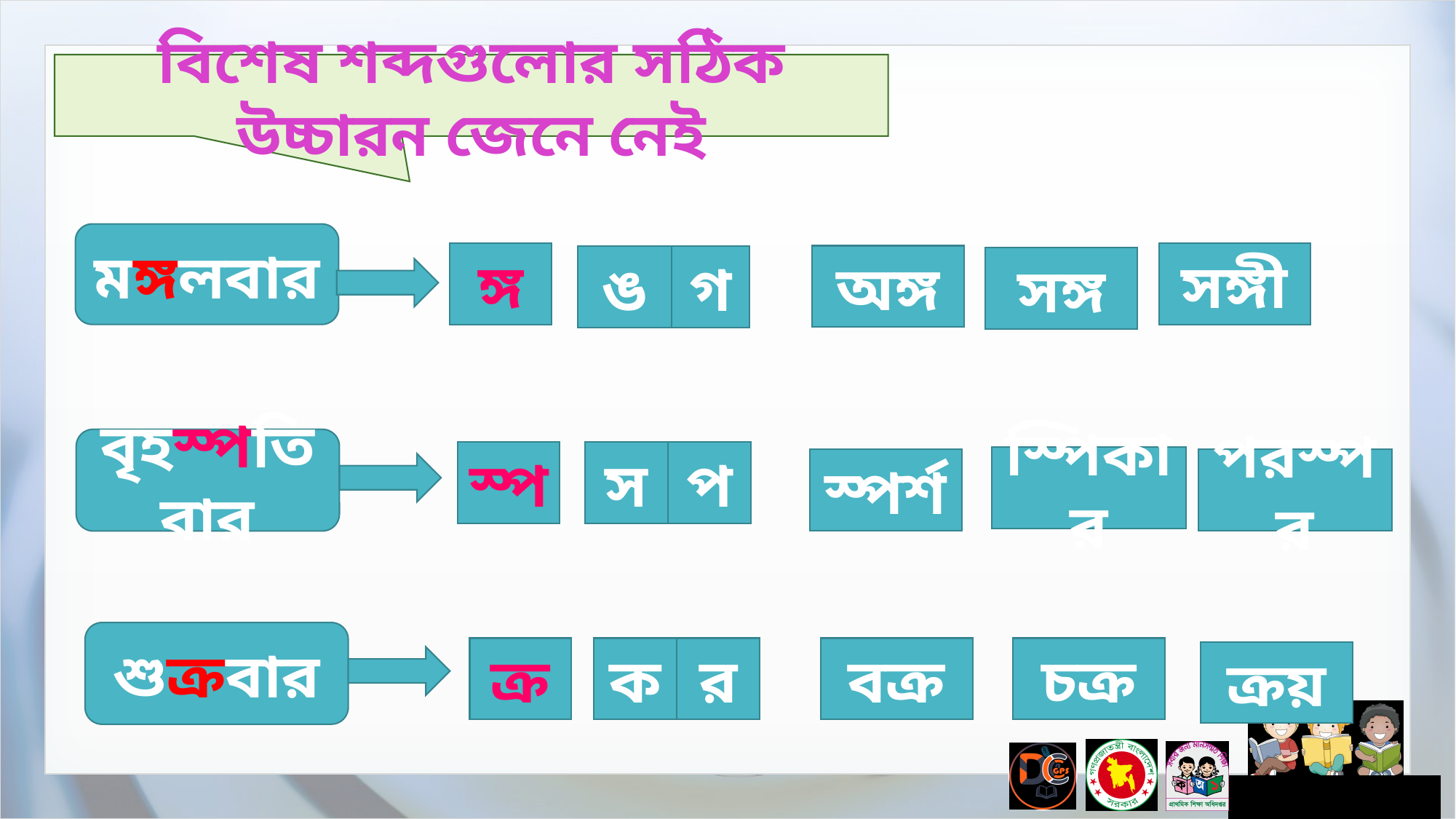

বিশেষ শব্দগুলোর সঠিক উচ্চারন জেনে নেই
মঙ্গলবার

ঙ্গ
সঙ্গী
অঙ্গ
ঙ
গ
সঙ্গ
বৃহস্পতিবার

প
স্প
স
স্পিকার
স্পর্শ
পরস্পর
শুক্রবার

ক্র
ক
র
বক্র
চক্র
ক্রয়